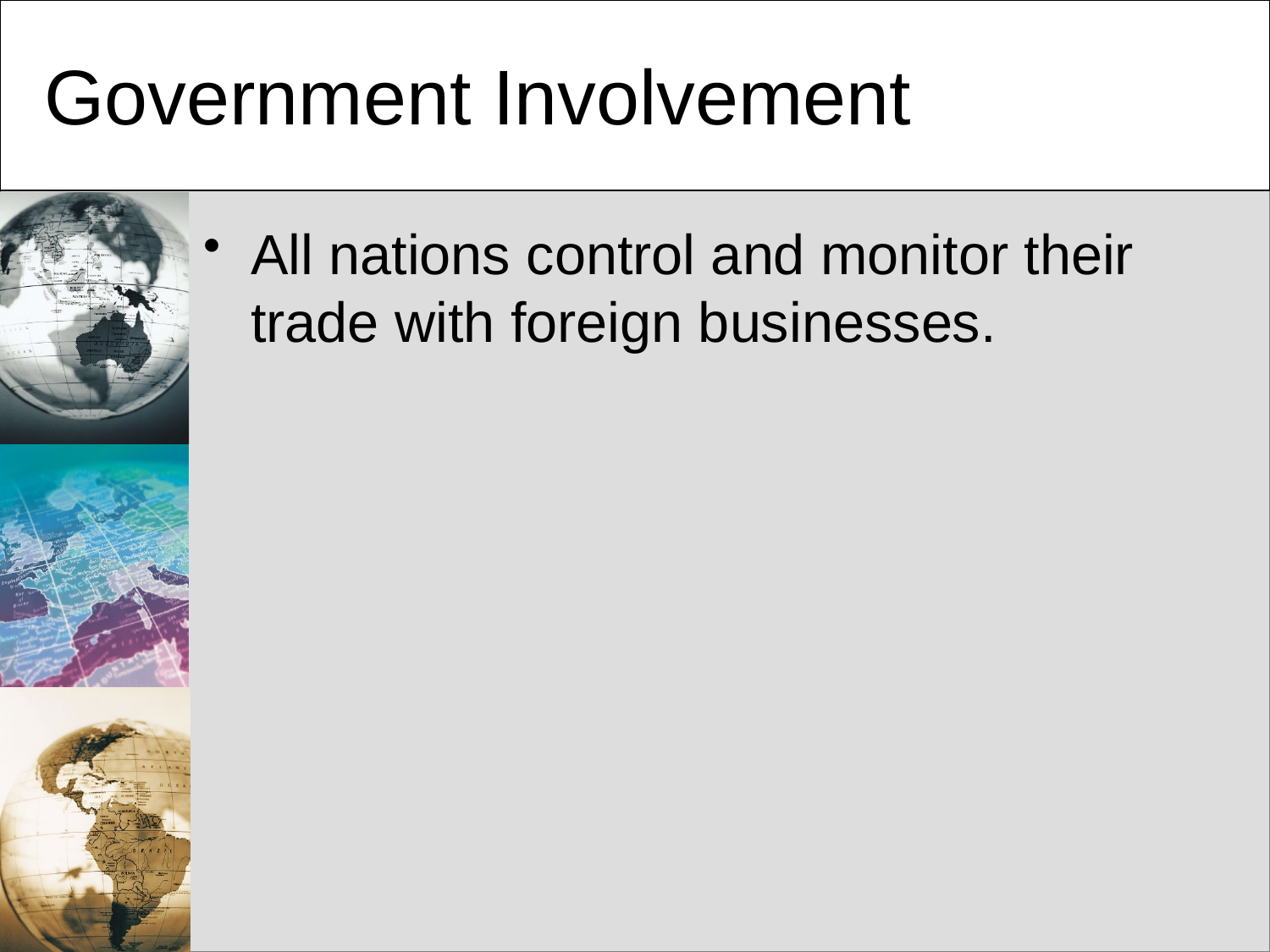

# Government Involvement
All nations control and monitor their trade with foreign businesses.